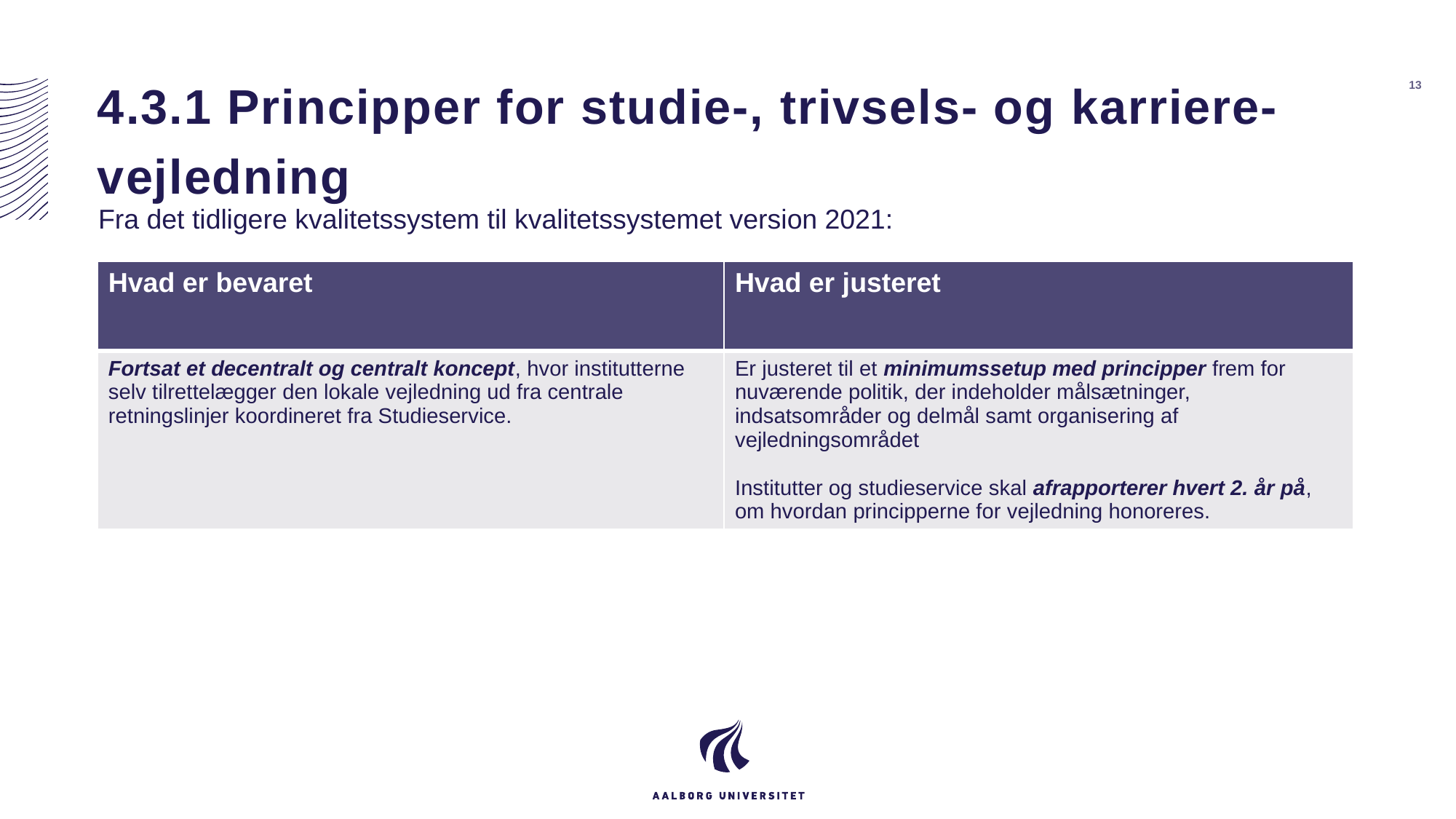

# 4.3.1 Principper for studie-, trivsels- og karriere-vejledning
13
Fra det tidligere kvalitetssystem til kvalitetssystemet version 2021:
| Hvad er bevaret | Hvad er justeret |
| --- | --- |
| Fortsat et decentralt og centralt koncept, hvor institutterne selv tilrettelægger den lokale vejledning ud fra centrale retningslinjer koordineret fra Studieservice. | Er justeret til et minimumssetup med principper frem for nuværende politik, der indeholder målsætninger, indsatsområder og delmål samt organisering af vejledningsområdet Institutter og studieservice skal afrapporterer hvert 2. år på, om hvordan principperne for vejledning honoreres. |